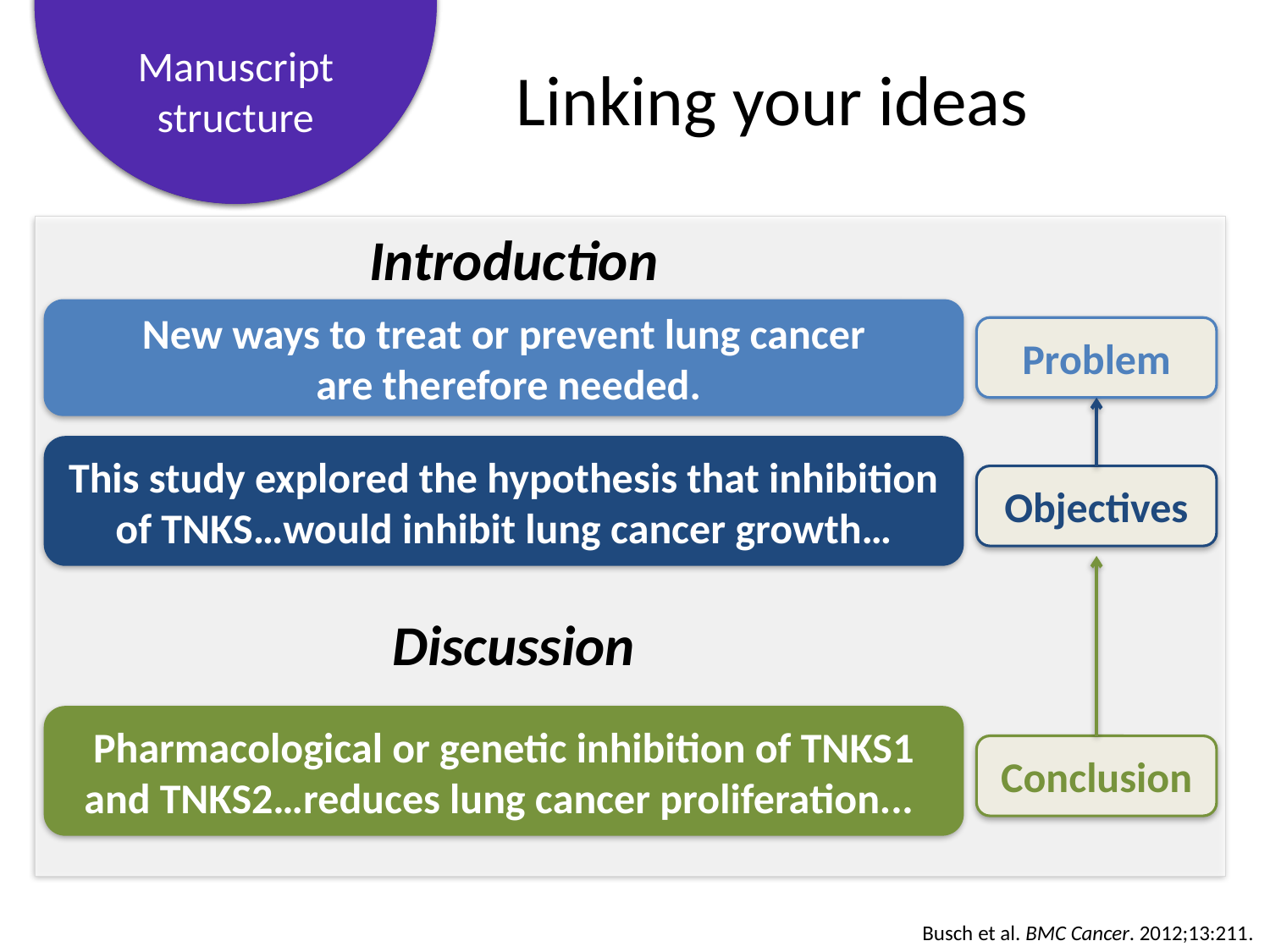

# Linking your ideas

Introduction
New ways to treat or prevent lung cancer
 are therefore needed.
Problem
This study explored the hypothesis that inhibition of TNKS…would inhibit lung cancer growth…
Objectives
Discussion
Pharmacological or genetic inhibition of TNKS1 and TNKS2…reduces lung cancer proliferation...
Conclusion
Busch et al. BMC Cancer. 2012;13:211.